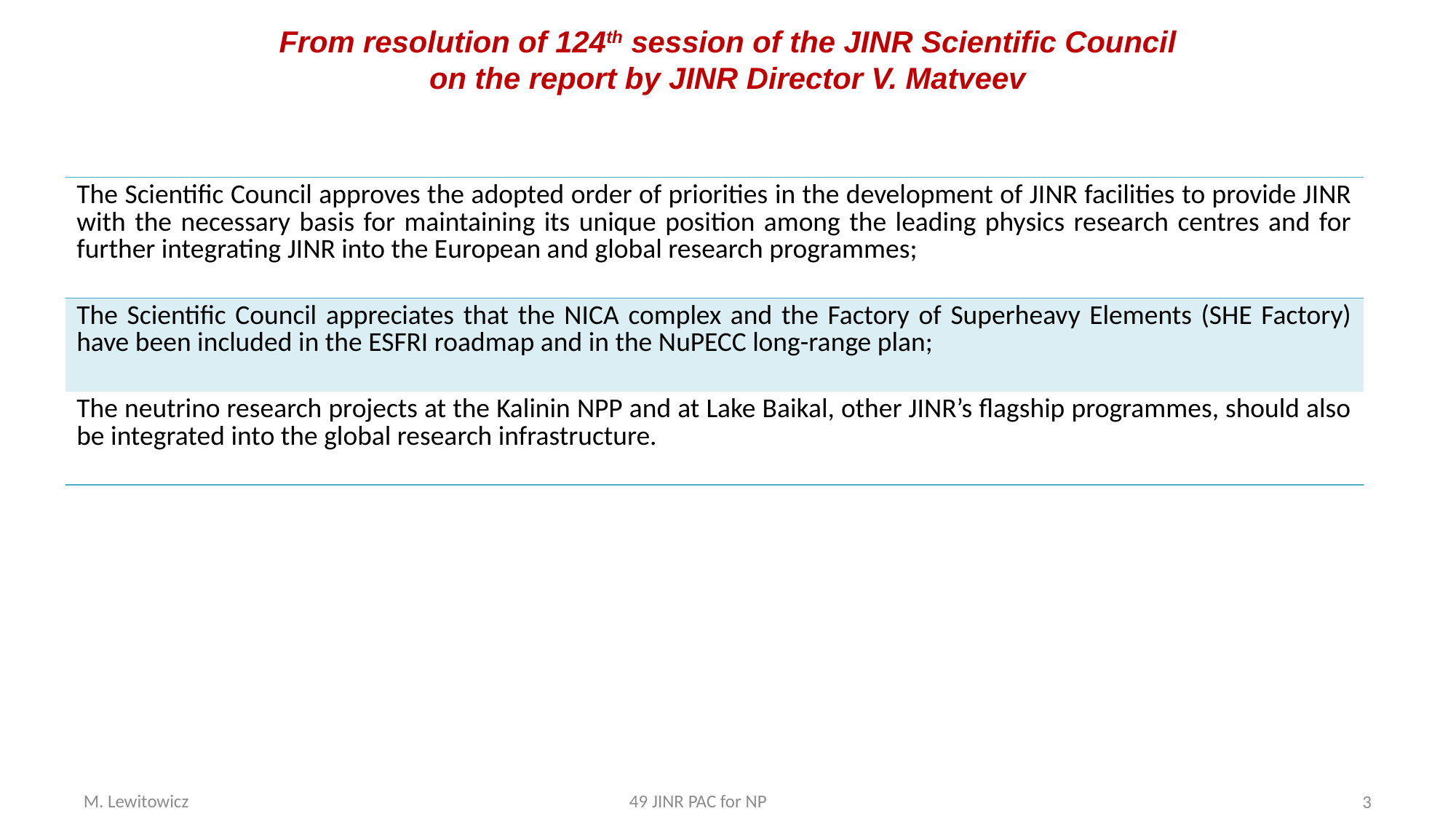

From resolution of 124th session of the JINR Scientific Council
on the report by JINR Director V. Matveev
| The Scientific Council approves the adopted order of priorities in the development of JINR facilities to provide JINR with the necessary basis for maintaining its unique position among the leading physics research centres and for further integrating JINR into the European and global research programmes; |
| --- |
| The Scientific Council appreciates that the NICA complex and the Factory of Superheavy Elements (SHE Factory) have been included in the ESFRI roadmap and in the NuPECC long-range plan; |
| The neutrino research projects at the Kalinin NPP and at Lake Baikal, other JINR’s flagship programmes, should also be integrated into the global research infrastructure. |
M. Lewitowicz					49 JINR PAC for NP
3